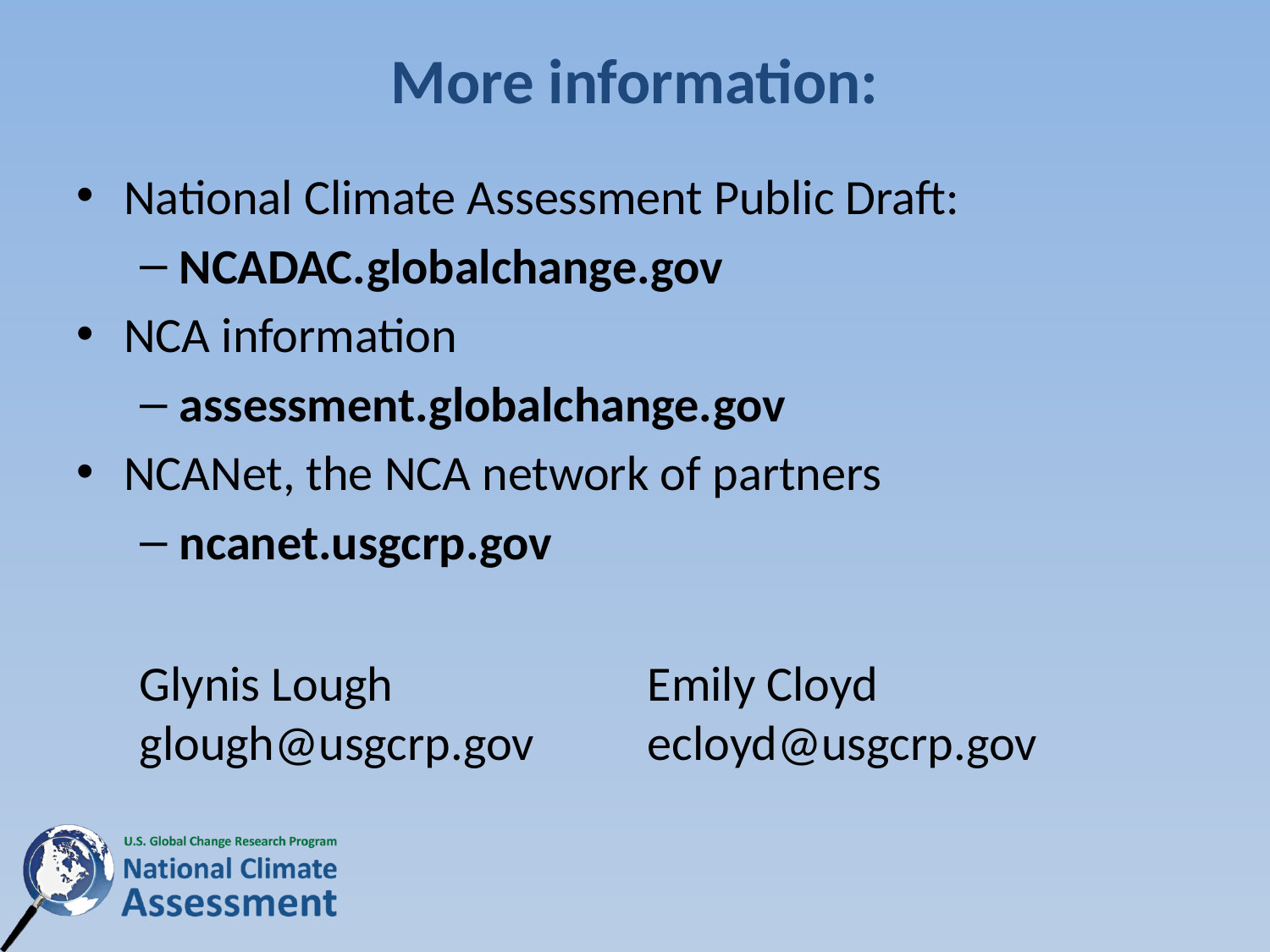

# More information:
National Climate Assessment Public Draft:
NCADAC.globalchange.gov
NCA information
assessment.globalchange.gov
NCANet, the NCA network of partners
ncanet.usgcrp.gov

Glynis Lough
glough@usgcrp.gov
Emily Cloyd
ecloyd@usgcrp.gov